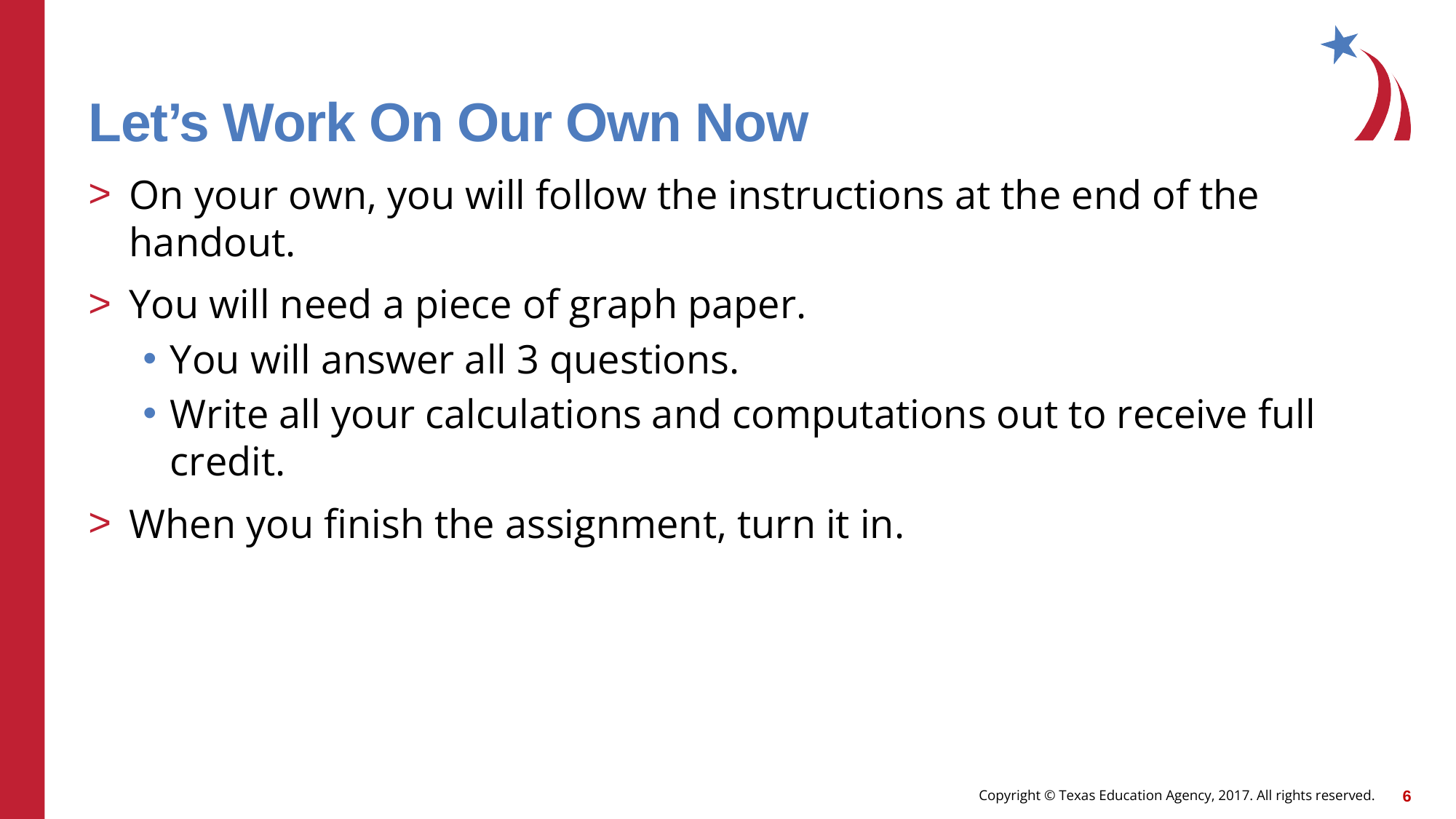

# Let’s Work On Our Own Now
On your own, you will follow the instructions at the end of the handout.
You will need a piece of graph paper.
You will answer all 3 questions.
Write all your calculations and computations out to receive full credit.
When you finish the assignment, turn it in.